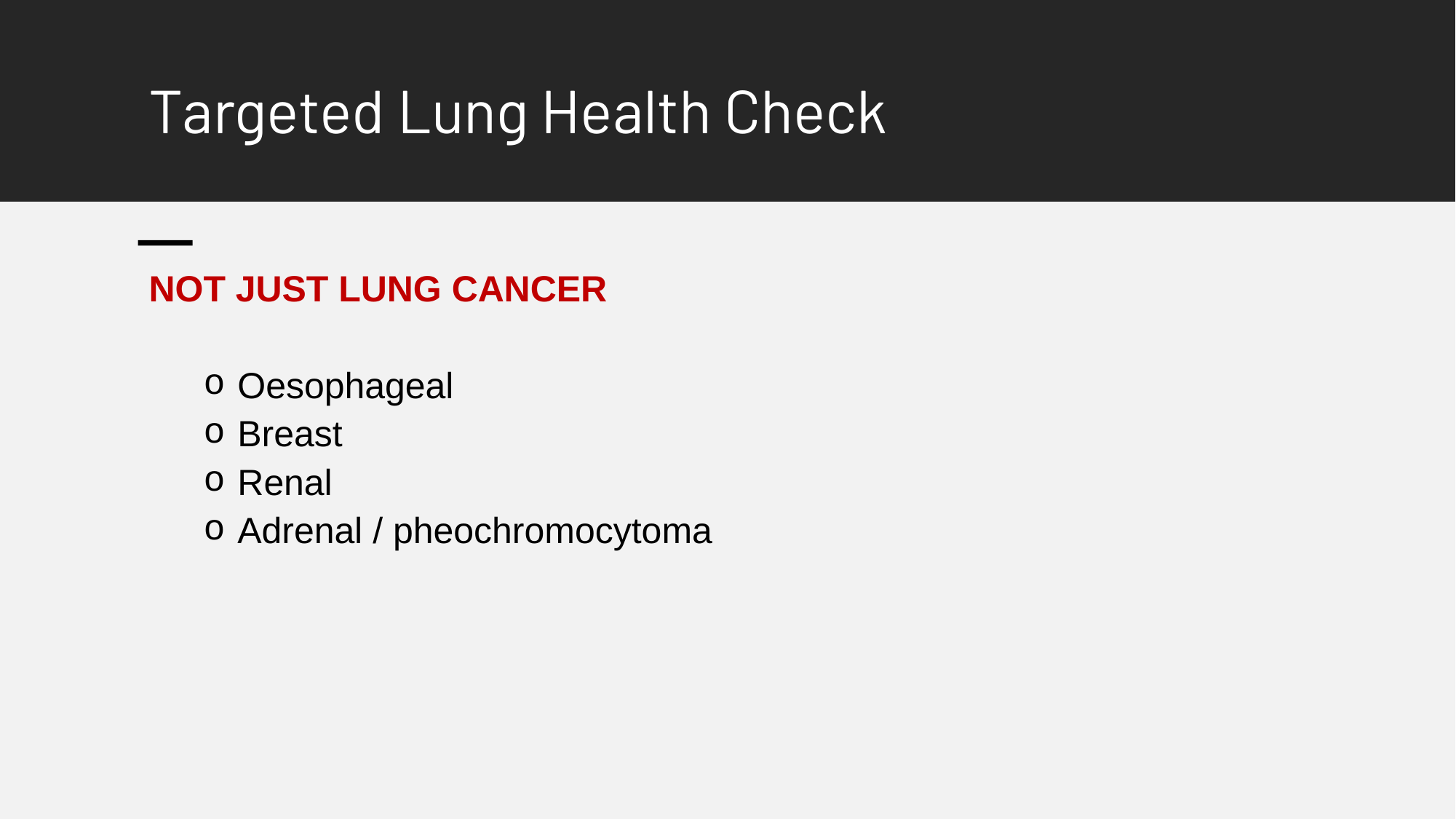

# Targeted Lung Health Check

NOT JUST LUNG CANCER

Oesophageal
Breast
Renal
Adrenal / pheochromocytoma